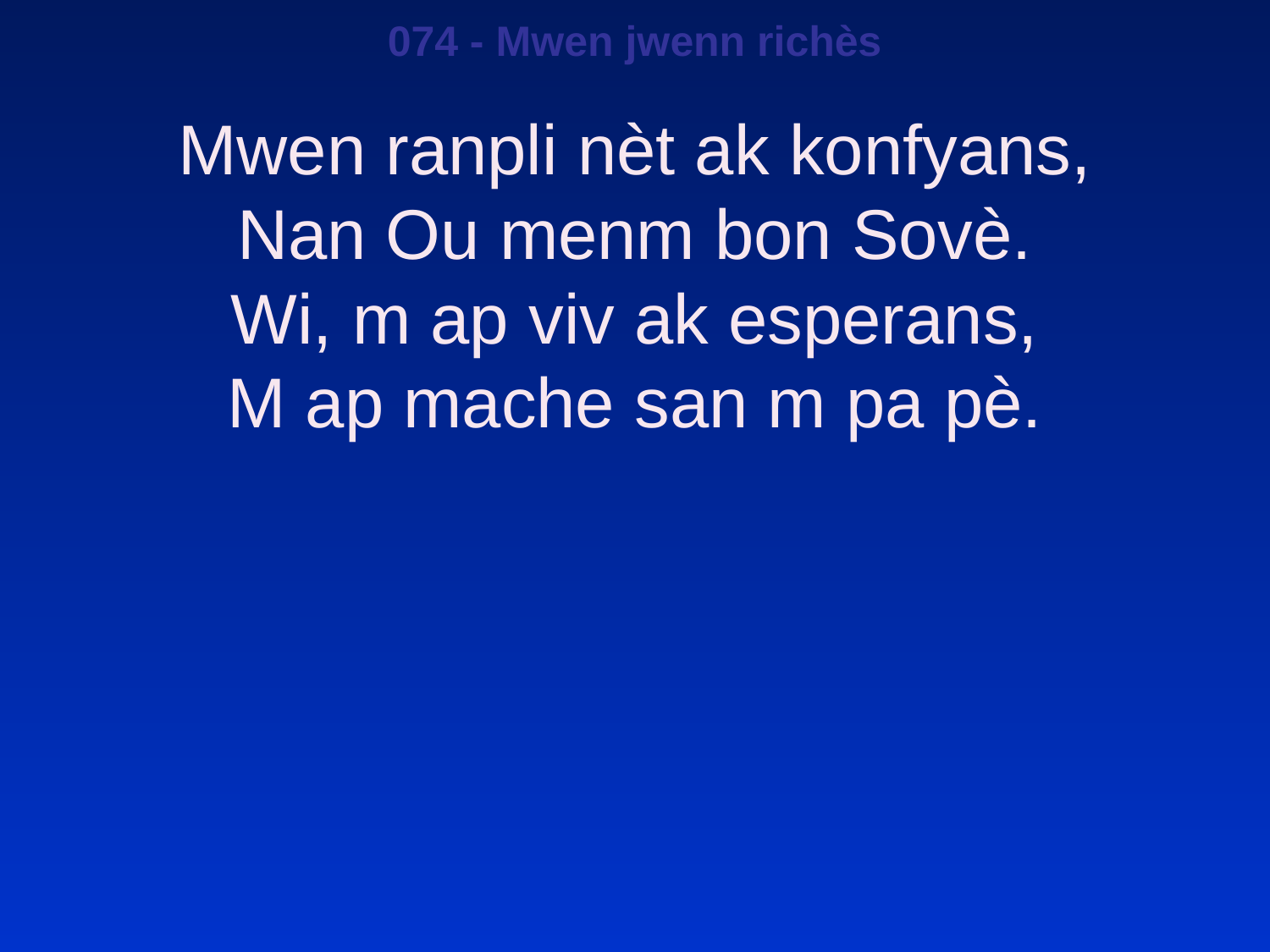

074 - Mwen jwenn richès
Mwen ranpli nèt ak konfyans,
Nan Ou menm bon Sovè.
Wi, m ap viv ak esperans,
M ap mache san m pa pè.